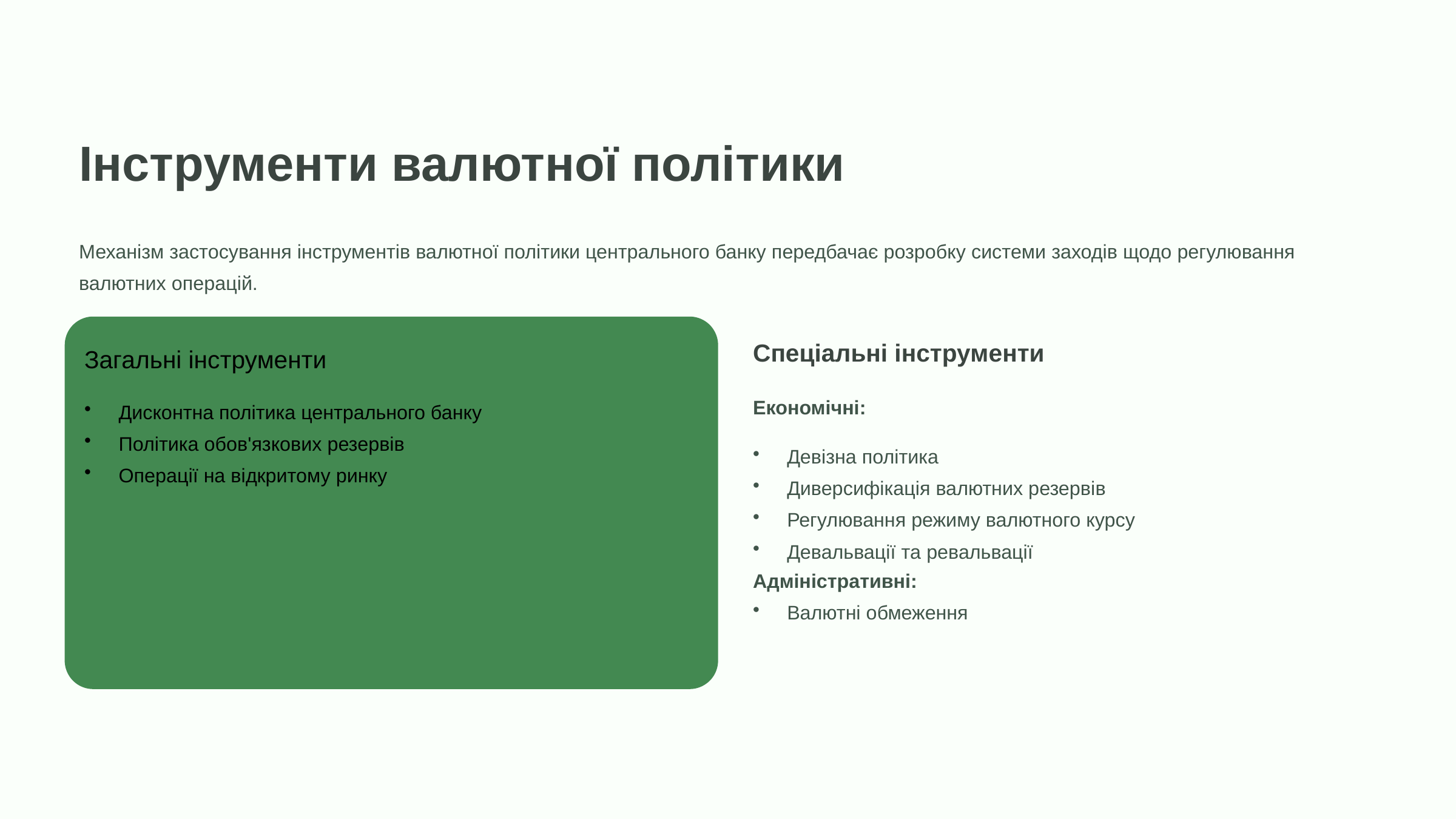

Інструменти валютної політики
Механізм застосування інструментів валютної політики центрального банку передбачає розробку системи заходів щодо регулювання валютних операцій.

Загальні інструменти
Спеціальні інструменти
Економічні:
Дисконтна політика центрального банку
Політика обов'язкових резервів
Операції на відкритому ринку
Девізна політика
Диверсифікація валютних резервів
Регулювання режиму валютного курсу
Девальвації та ревальвації
Адміністративні:
Валютні обмеження